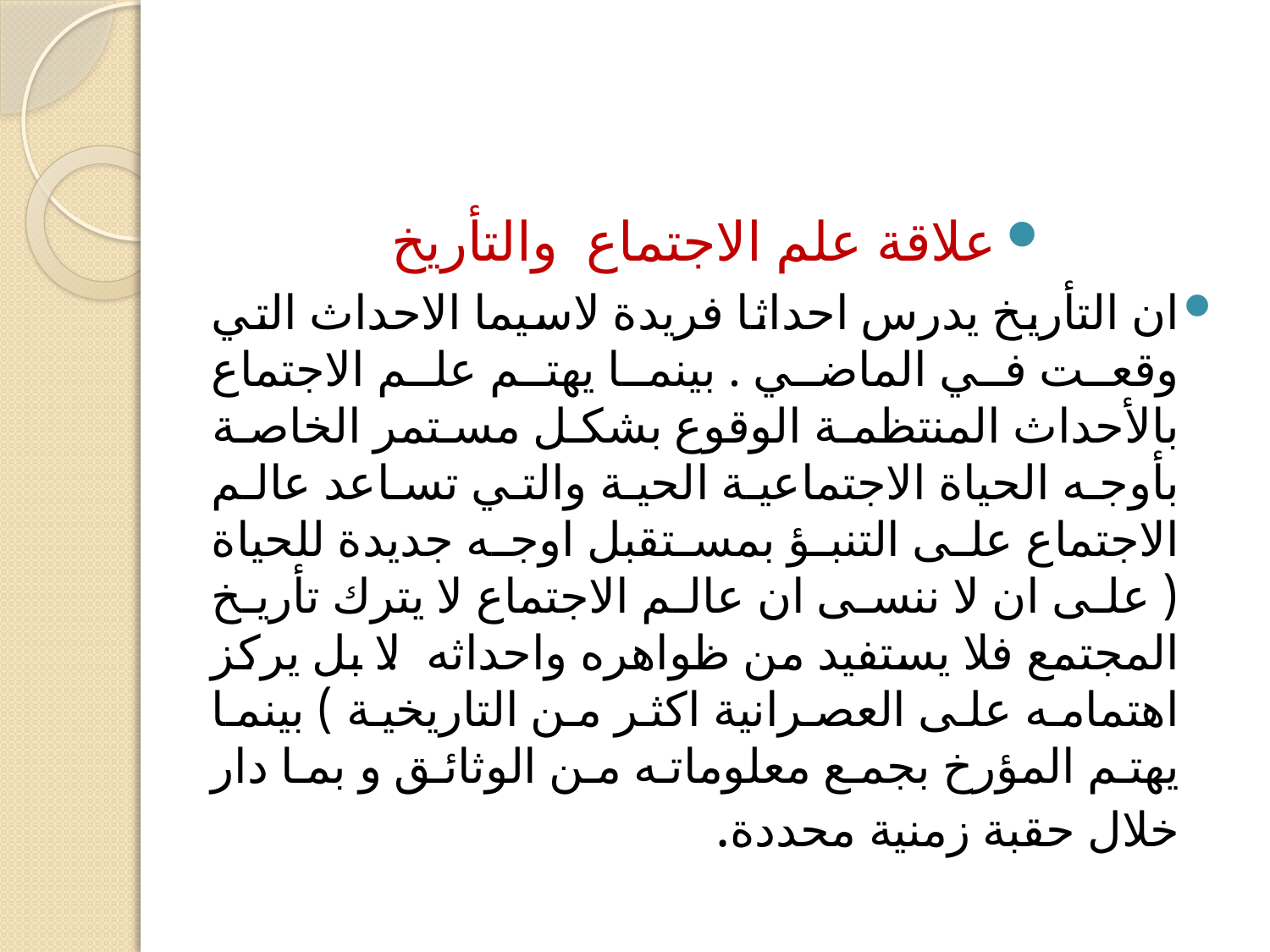

علاقة علم الاجتماع  والتأريخ
ان التأريخ يدرس احداثا فريدة لاسيما الاحداث التي وقعت في الماضي . بينما يهتم علم الاجتماع بالأحداث المنتظمة الوقوع بشكل مستمر الخاصة بأوجه الحياة الاجتماعية الحية والتي تساعد عالم الاجتماع على التنبؤ بمستقبل اوجه جديدة للحياة ( على ان لا ننسى ان عالم الاجتماع لا يترك تأريخ المجتمع فلا يستفيد من ظواهره واحداثه. لا بل يركز اهتمامه على العصرانية اكثر من التاريخية ) بينما يهتم المؤرخ بجمع معلوماته من الوثائق و بما دار خلال حقبة زمنية محددة.